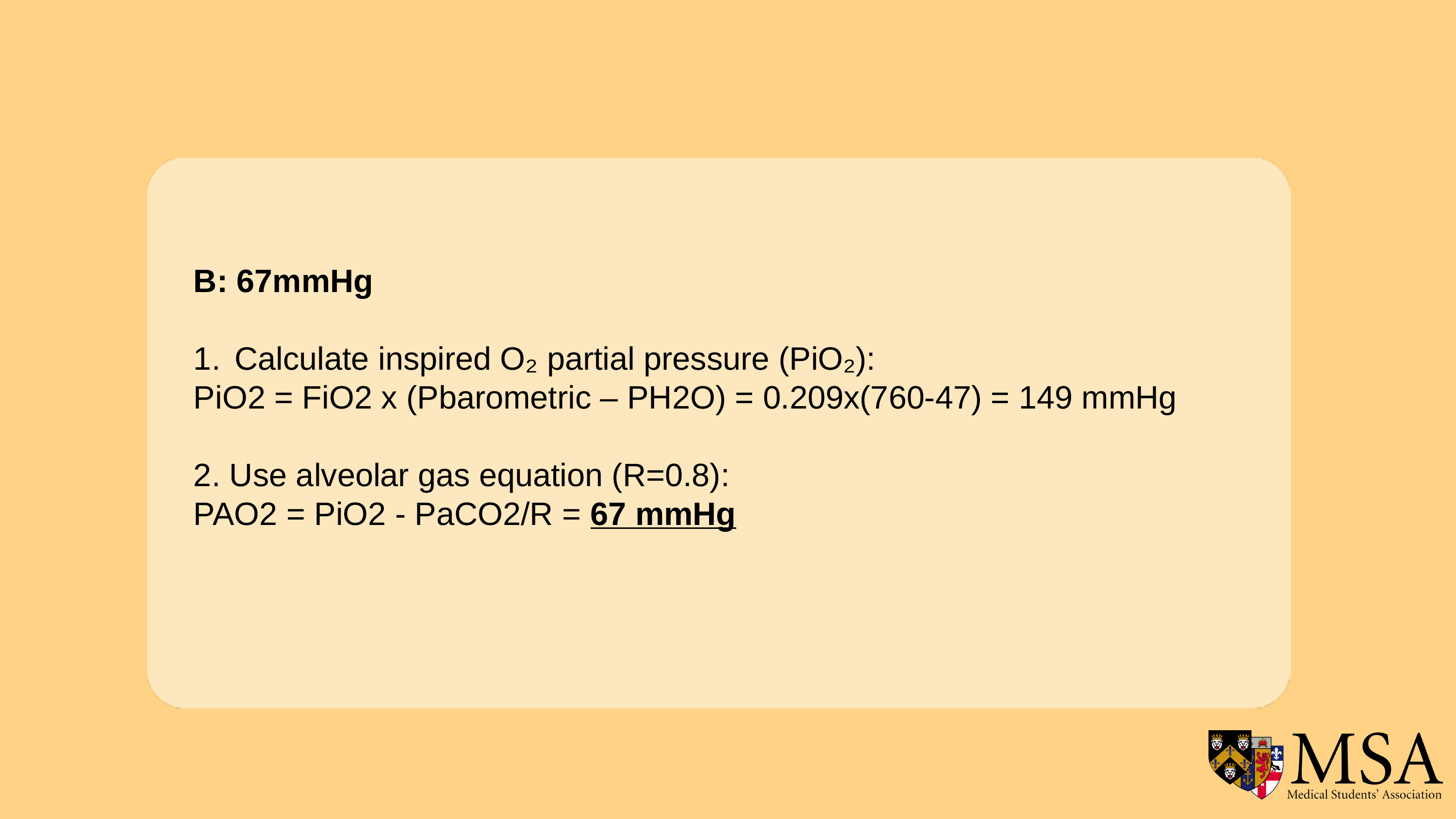

B: 67mmHg

Calculate inspired O₂ partial pressure (PiO₂):
PiO2 = FiO2 x (Pbarometric – PH2O) = 0.209x(760-47) = 149 mmHg

2. Use alveolar gas equation (R=0.8):
PAO2 = PiO2 - PaCO2/R = 67 mmHg